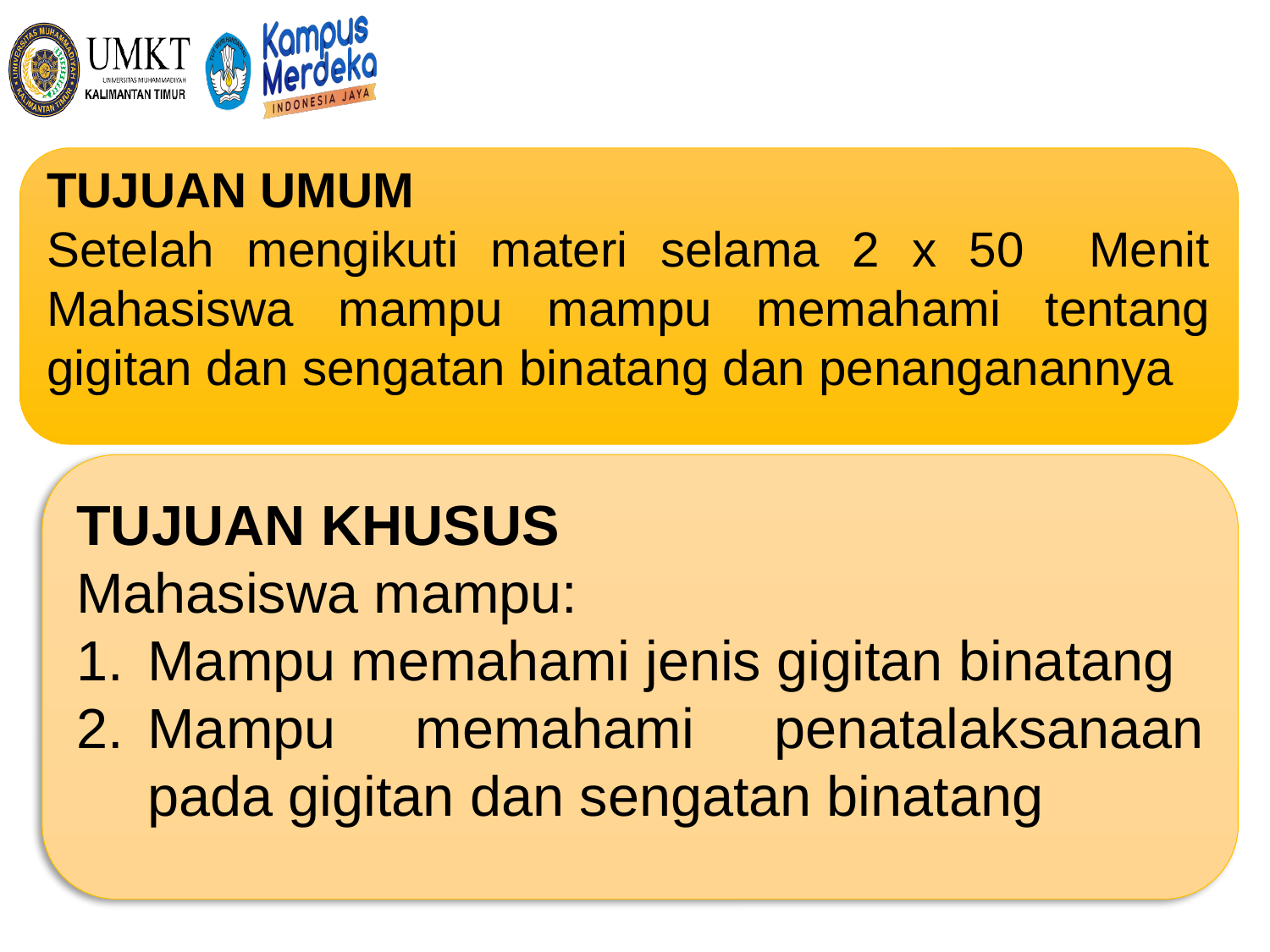

TUJUAN UMUM
Setelah mengikuti materi selama 2 x 50  Menit Mahasiswa mampu mampu memahami tentang gigitan dan sengatan binatang dan penanganannya

TUJUAN KHUSUS
Mahasiswa mampu:
Mampu memahami jenis gigitan binatang
Mampu memahami penatalaksanaan pada gigitan dan sengatan binatang